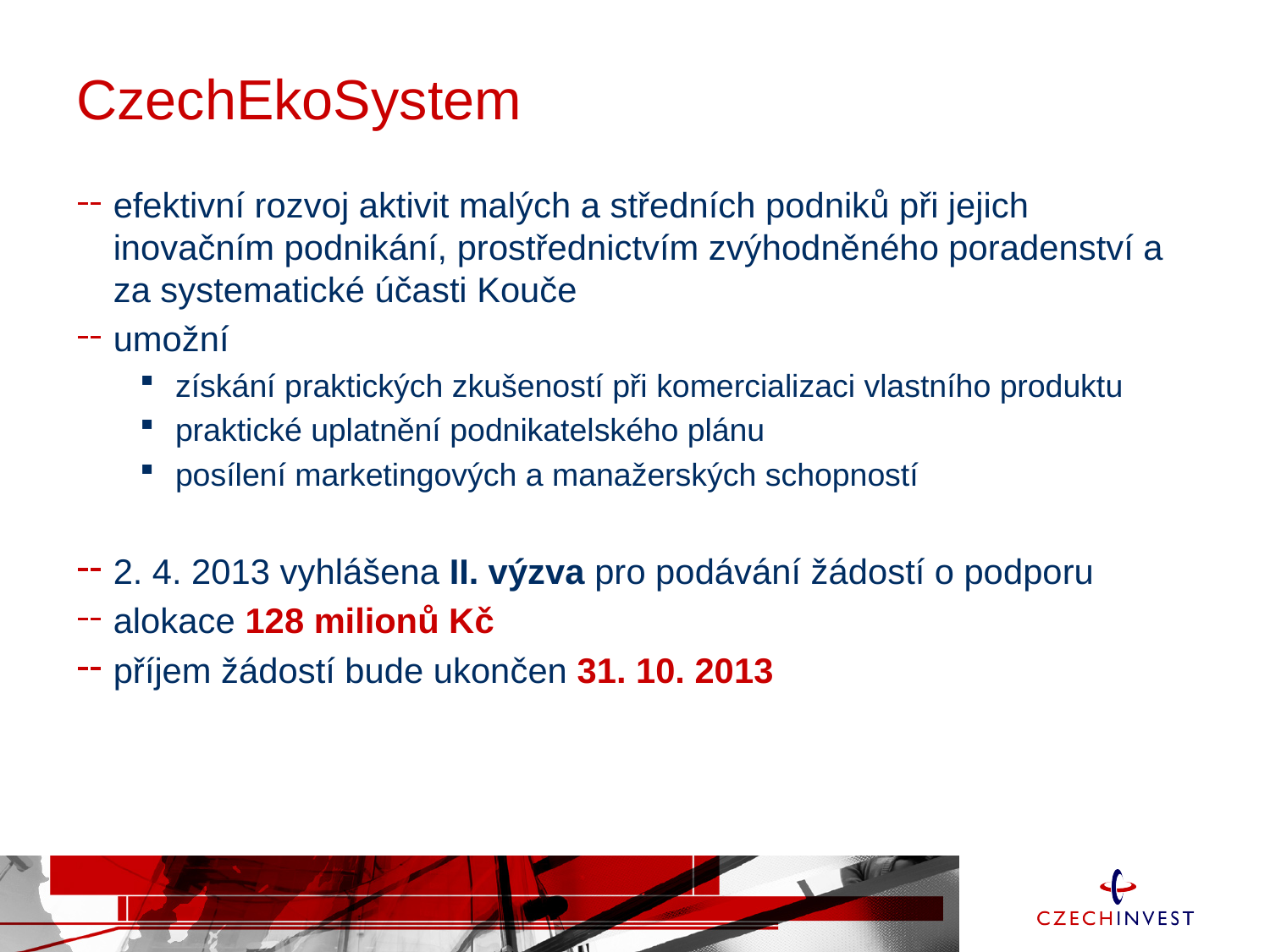

# CzechEkoSystem
efektivní rozvoj aktivit malých a středních podniků při jejich inovačním podnikání, prostřednictvím zvýhodněného poradenství a za systematické účasti Kouče
umožní
získání praktických zkušeností při komercializaci vlastního produktu
praktické uplatnění podnikatelského plánu
posílení marketingových a manažerských schopností

2. 4. 2013 vyhlášena II. výzva pro podávání žádostí o podporu
alokace 128 milionů Kč
příjem žádostí bude ukončen 31. 10. 2013